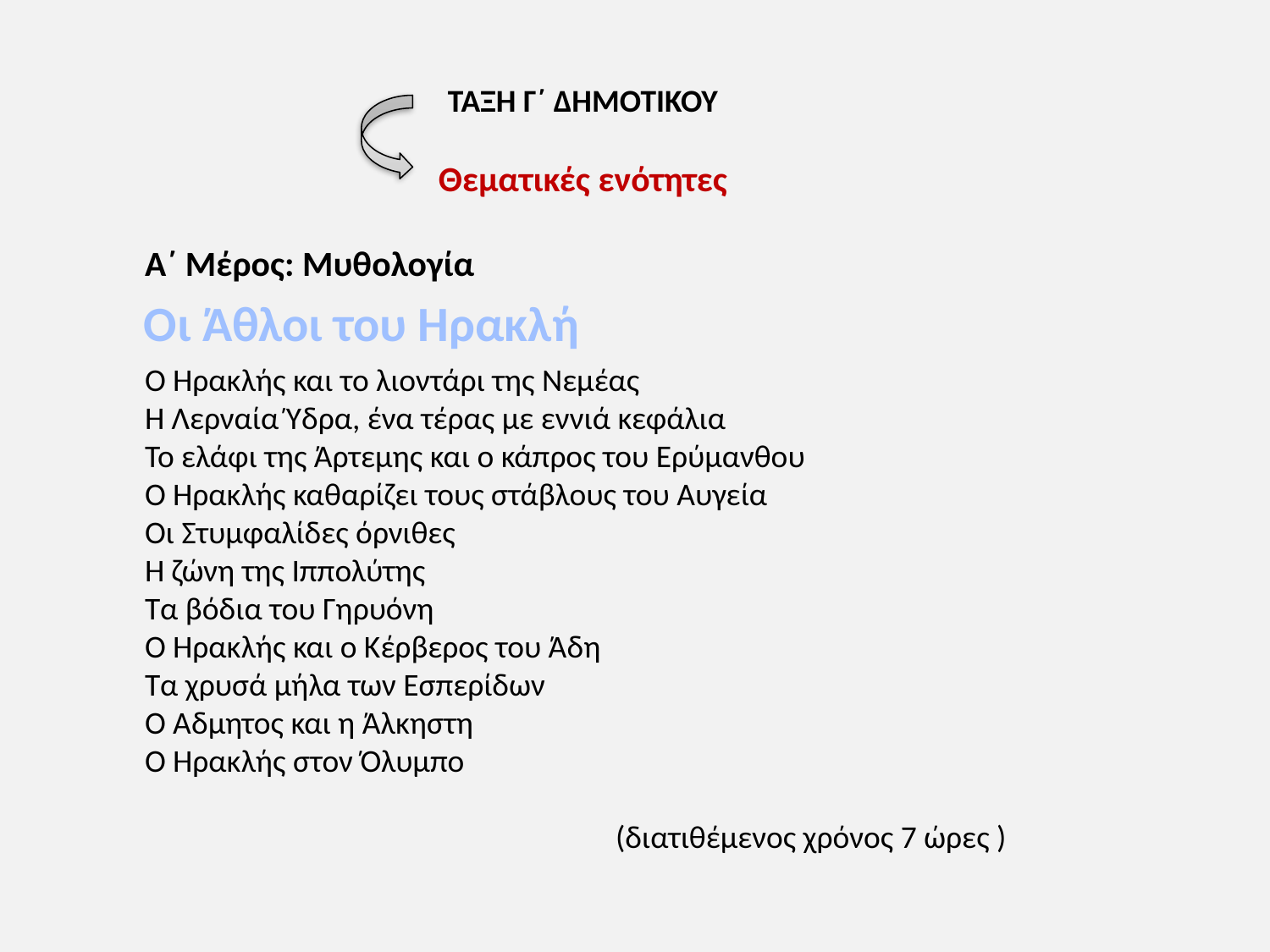

ΤΑΞΗ Γ΄ ΔΗΜΟΤΙΚΟΥ

Θεματικές ενότητες

Α΄ Μέρος: Μυθολογία

Ο Ηρακλής και το λιοντάρι της Νεμέας
Η Λερναία Ύδρα, ένα τέρας με εννιά κεφάλια
Το ελάφι της Άρτεμης και ο κάπρος του Ερύμανθου
Ο Ηρακλής καθαρίζει τους στάβλους του Αυγεία
Οι Στυμφαλίδες όρνιθες
Η ζώνη της Ιππολύτης
Τα βόδια του Γηρυόνη
Ο Ηρακλής και ο Κέρβερος του Άδη
Τα χρυσά μήλα των Εσπερίδων
Ο Άδμητος και η Άλκηστη
Ο Ηρακλής στον Όλυμπο

 (διατιθέμενος χρόνος 7 ώρες )

Οι Άθλοι του Ηρακλή